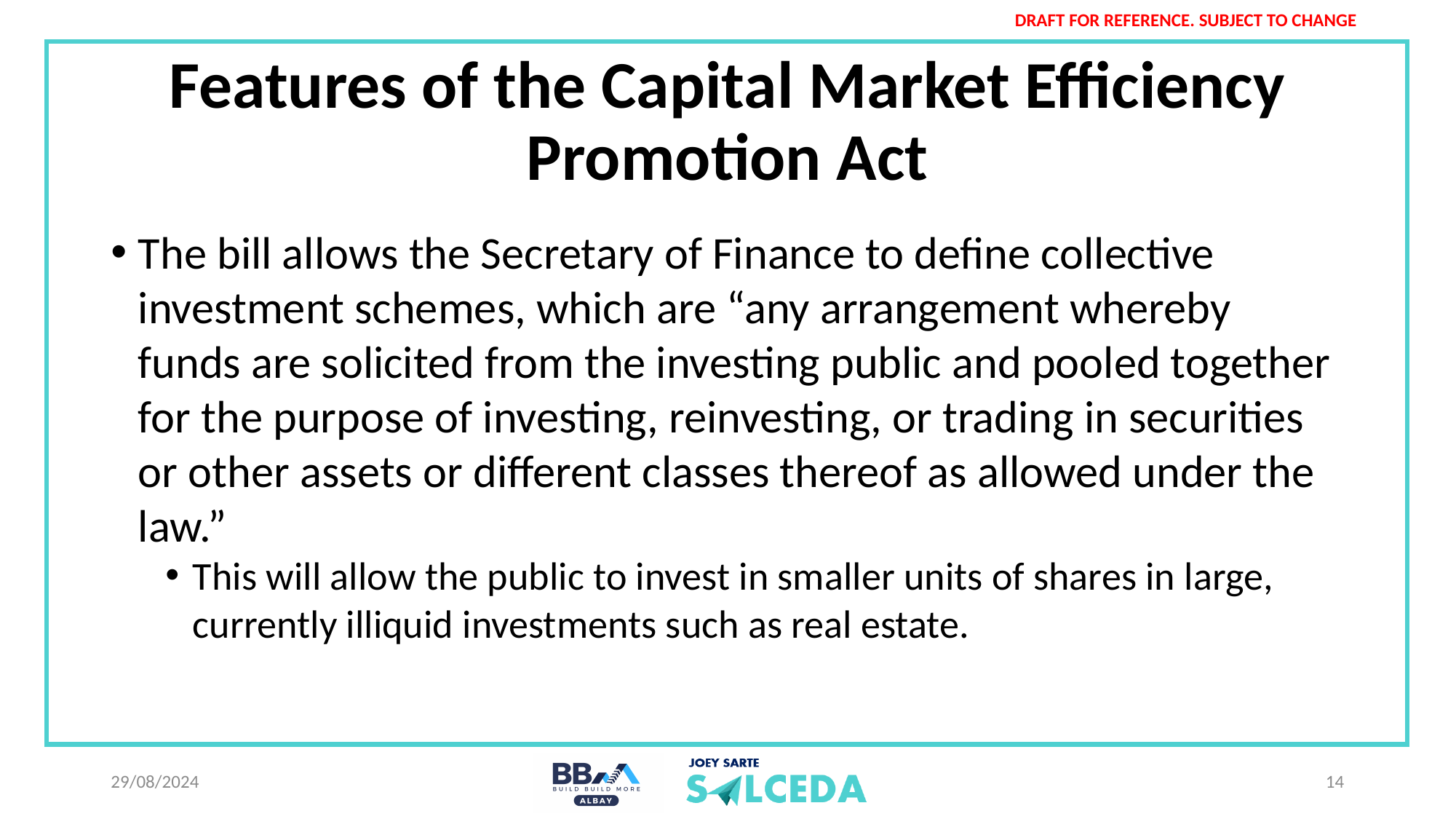

# Features of the Capital Market Efficiency Promotion Act
The bill allows the Secretary of Finance to define collective investment schemes, which are “any arrangement whereby funds are solicited from the investing public and pooled together for the purpose of investing, reinvesting, or trading in securities or other assets or different classes thereof as allowed under the law.”
This will allow the public to invest in smaller units of shares in large, currently illiquid investments such as real estate.
29/08/2024
14